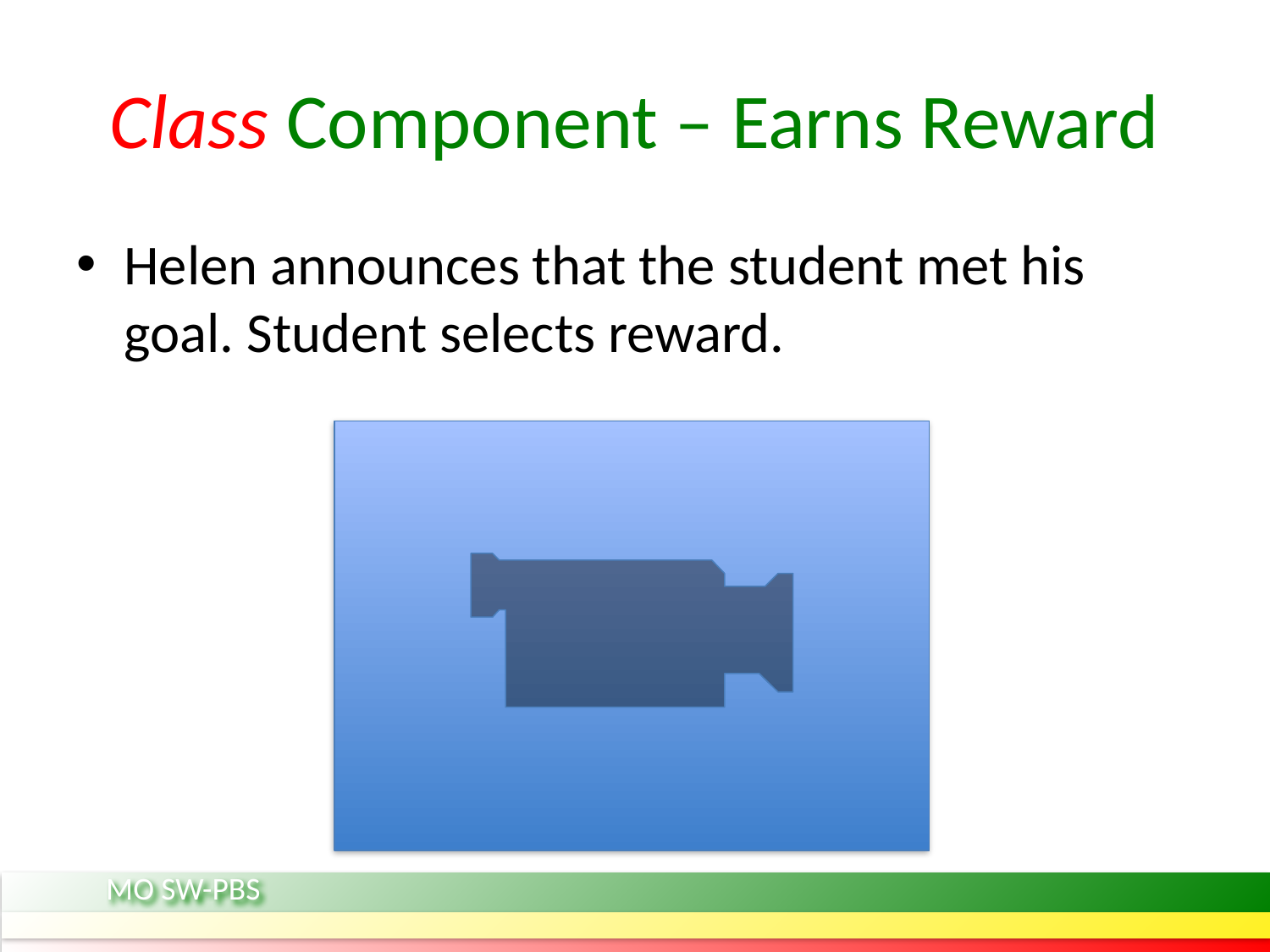

# Class Component – Earns Reward
Helen announces that the student met his goal. Student selects reward.

MO SW-PBS